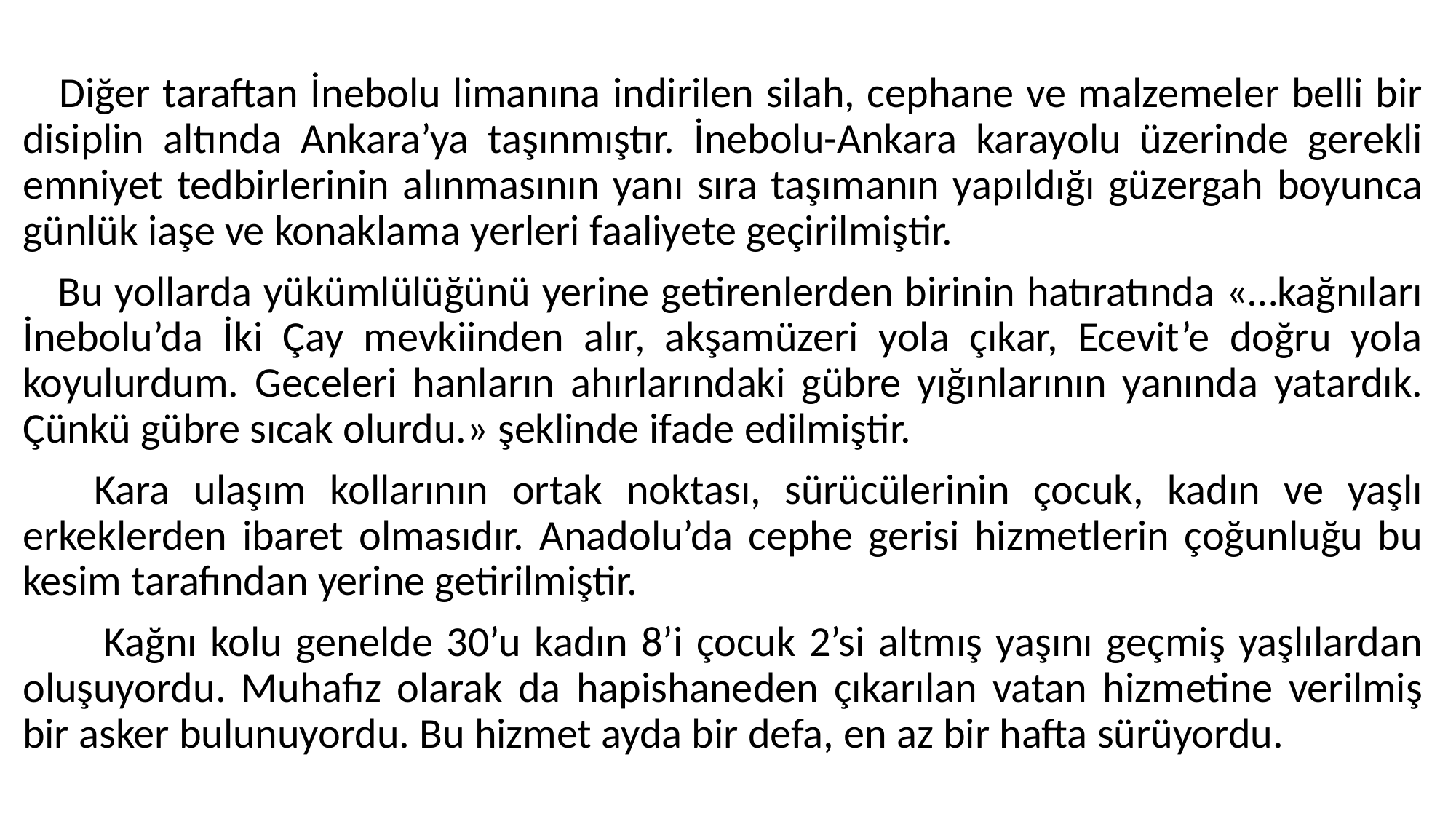

#
   Diğer taraftan İnebolu limanına indirilen silah, cephane ve malzemeler belli bir disiplin altında Ankara’ya taşınmıştır. İnebolu-Ankara karayolu üzerinde gerekli emniyet tedbirlerinin alınmasının yanı sıra taşımanın yapıldığı güzergah boyunca günlük iaşe ve konaklama yerleri faaliyete geçirilmiştir.
   Bu yollarda yükümlülüğünü yerine getirenlerden birinin hatıratında «…kağnıları İnebolu’da İki Çay mevkiinden alır, akşamüzeri yola çıkar, Ecevit’e doğru yola koyulurdum. Geceleri hanların ahırlarındaki gübre yığınlarının yanında yatardık. Çünkü gübre sıcak olurdu.» şeklinde ifade edilmiştir.
   Kara ulaşım kollarının ortak noktası, sürücülerinin çocuk, kadın ve yaşlı erkeklerden ibaret olmasıdır. Anadolu’da cephe gerisi hizmetlerin çoğunluğu bu kesim tarafından yerine getirilmiştir.
      Kağnı kolu genelde 30’u kadın 8’i çocuk 2’si altmış yaşını geçmiş yaşlılardan oluşuyordu. Muhafız olarak da hapishaneden çıkarılan vatan hizmetine verilmiş bir asker bulunuyordu. Bu hizmet ayda bir defa, en az bir hafta sürüyordu.